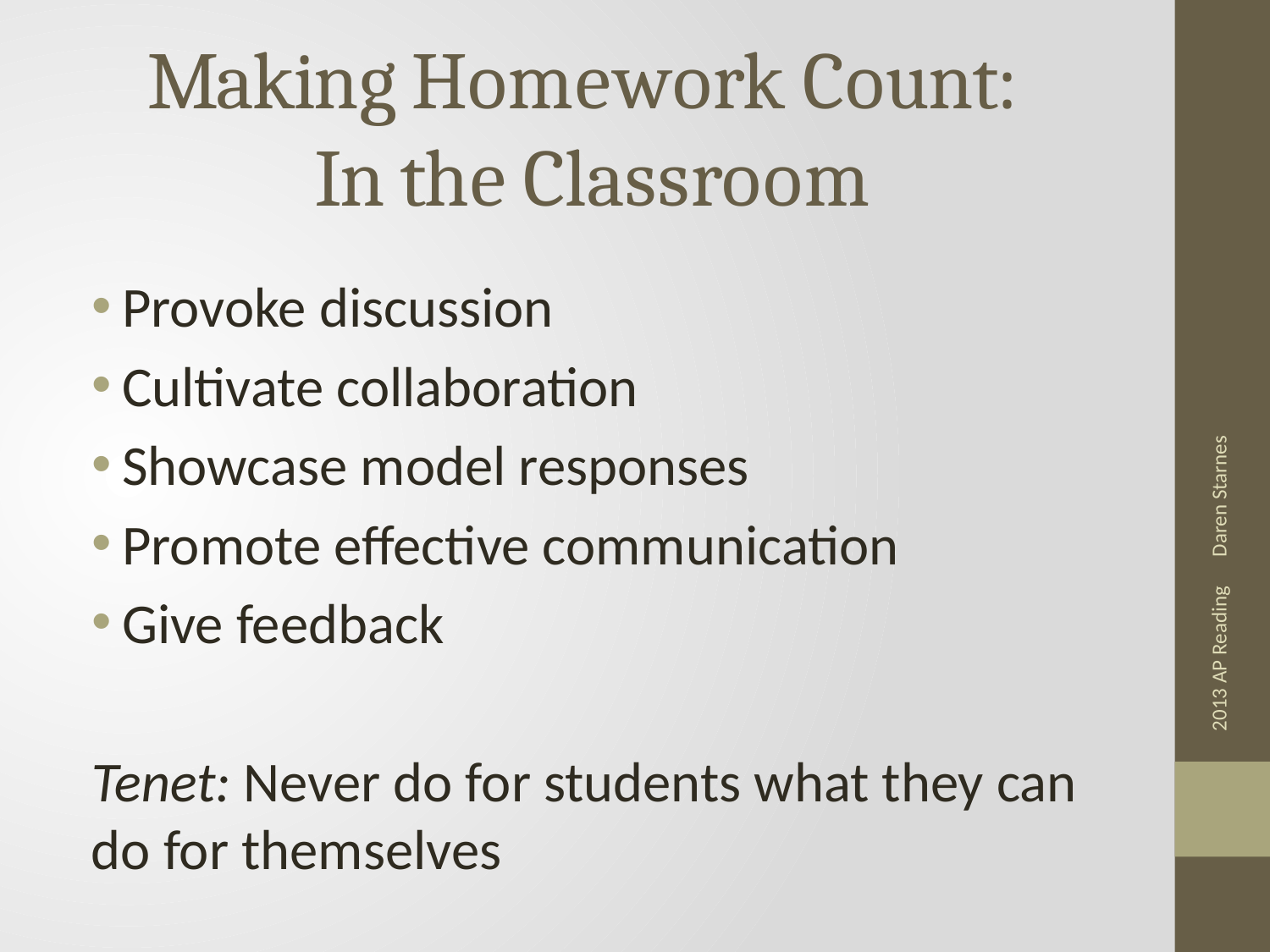

# Making Homework Count: In the Classroom
Provoke discussion
Cultivate collaboration
Showcase model responses
Promote effective communication
Give feedback

Tenet: Never do for students what they can do for themselves

2013 AP Reading      Daren Starnes